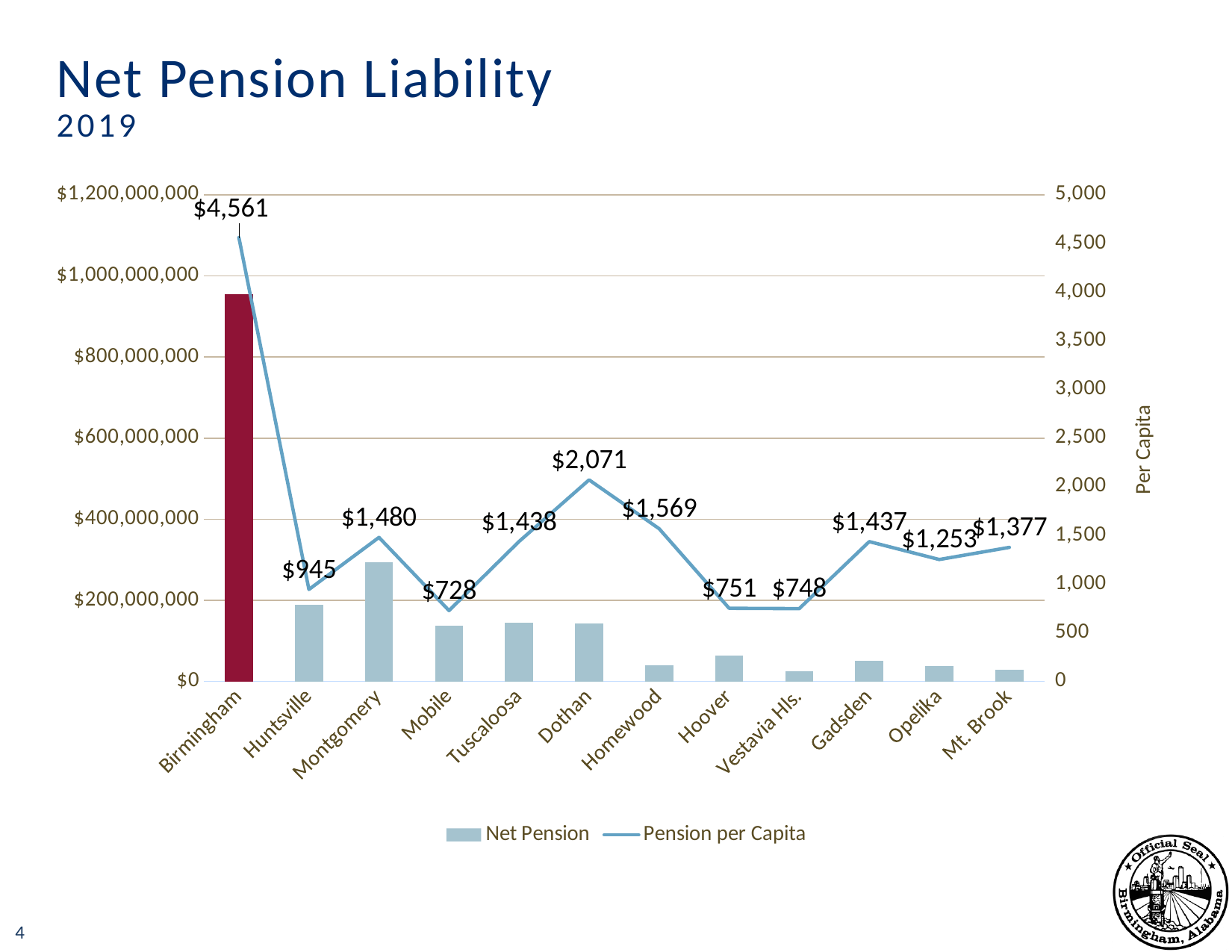

# Net Pension Liability
2019

### Chart

| Category | Net Pension | Pension per Capita |
|---|---|---|
| Birmingham | 955141000.0 | 4561.2574795967585 |
| Huntsville | 189542455.0 | 945.0001246422767 |
| Montgomery | 293719579.0 | 1479.509275909835 |
| Mobile | 137345863.0 | 727.7758743111488 |
| Tuscaloosa | 145411948.0 | 1437.8857498838117 |
| Dothan | 142792010.0 | 2071.2204638749076 |
| Homewood | 39816066.0 | 1568.9823856247783 |
| Hoover | 64453607.0 | 751.4878159686597 |
| Vestavia Hls. | 25729782.0 | 747.6762270072356 |
| Gadsden | 50282624.0 | 1436.6464 |
| Opelika | 38716499.0 | 1252.6368254173676 |
| Mt. Brook | 27949688.0 | 1377.035423954279 |